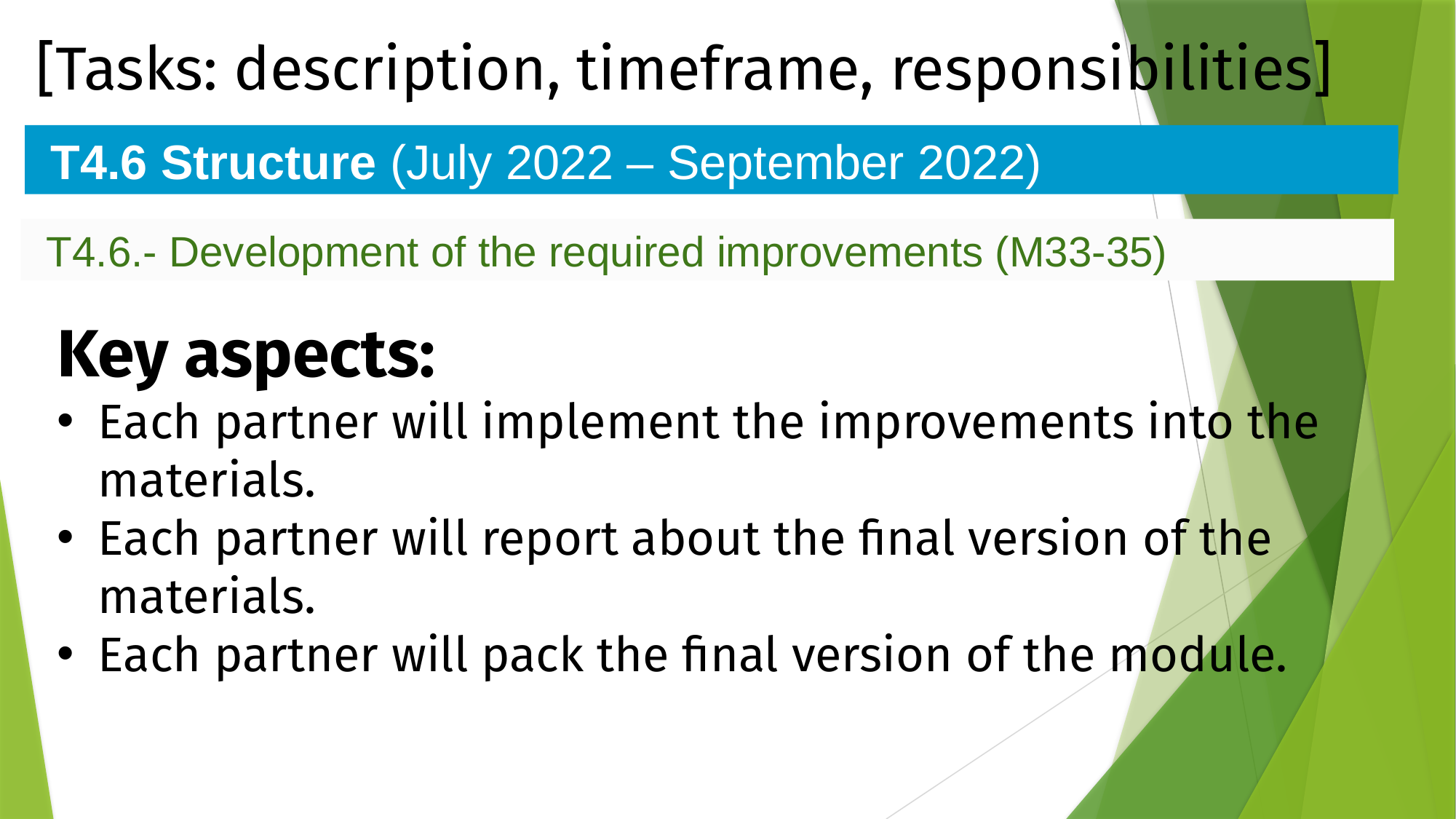

# [Tasks: description, timeframe, responsibilities]
T4.6 Structure (July 2022 – September 2022)
T4.6.- Development of the required improvements (M33-35)
Key aspects:
Each partner will implement the improvements into the materials.
Each partner will report about the final version of the materials.
Each partner will pack the final version of the module.